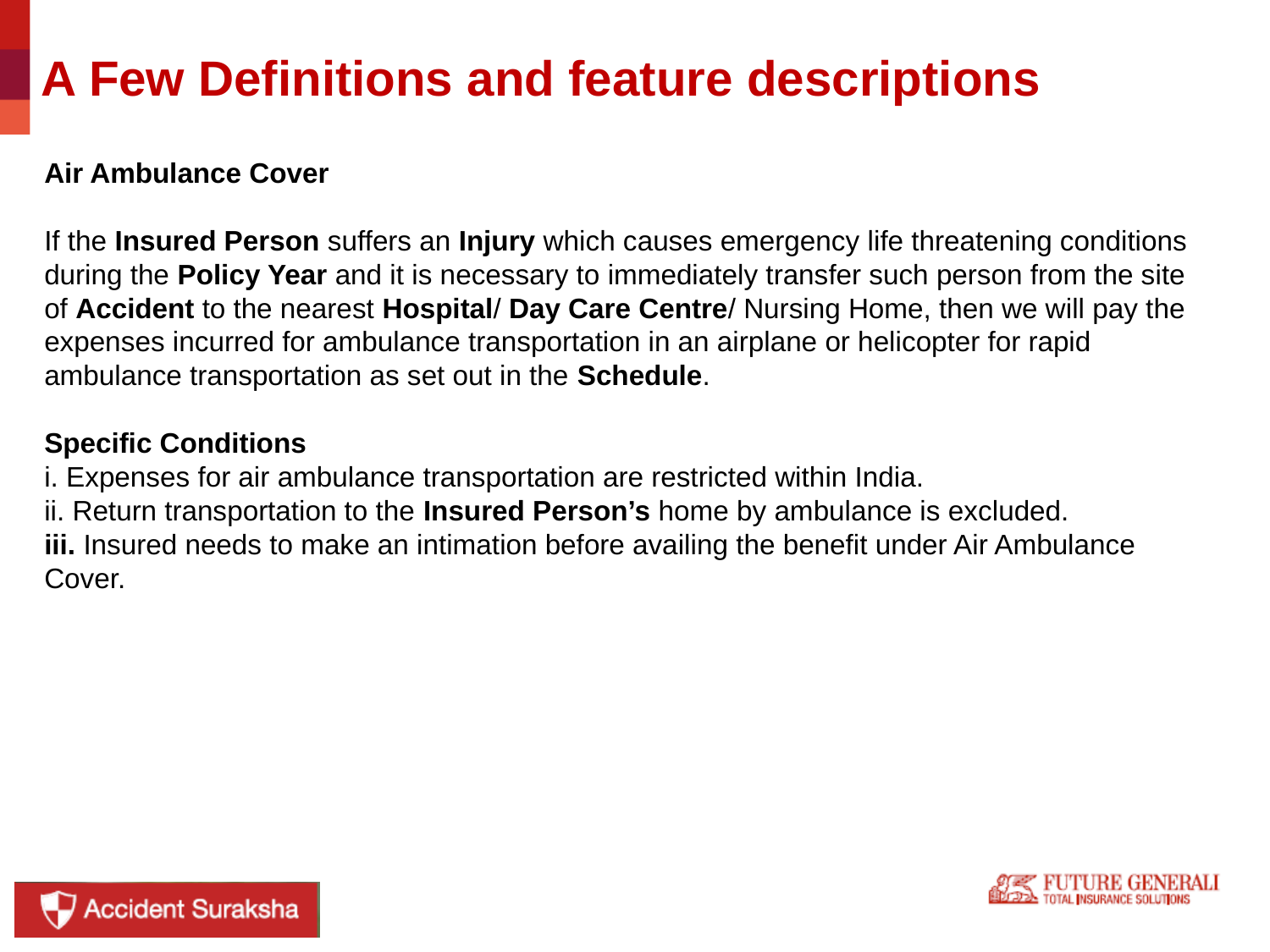

# A Few Definitions and feature descriptions
Air Ambulance Cover

If the Insured Person suffers an Injury which causes emergency life threatening conditions during the Policy Year and it is necessary to immediately transfer such person from the site of Accident to the nearest Hospital/ Day Care Centre/ Nursing Home, then we will pay the
expenses incurred for ambulance transportation in an airplane or helicopter for rapid ambulance transportation as set out in the Schedule.

Specific Conditions
i. Expenses for air ambulance transportation are restricted within India.
ii. Return transportation to the Insured Person’s home by ambulance is excluded.
iii. Insured needs to make an intimation before availing the benefit under Air Ambulance Cover.